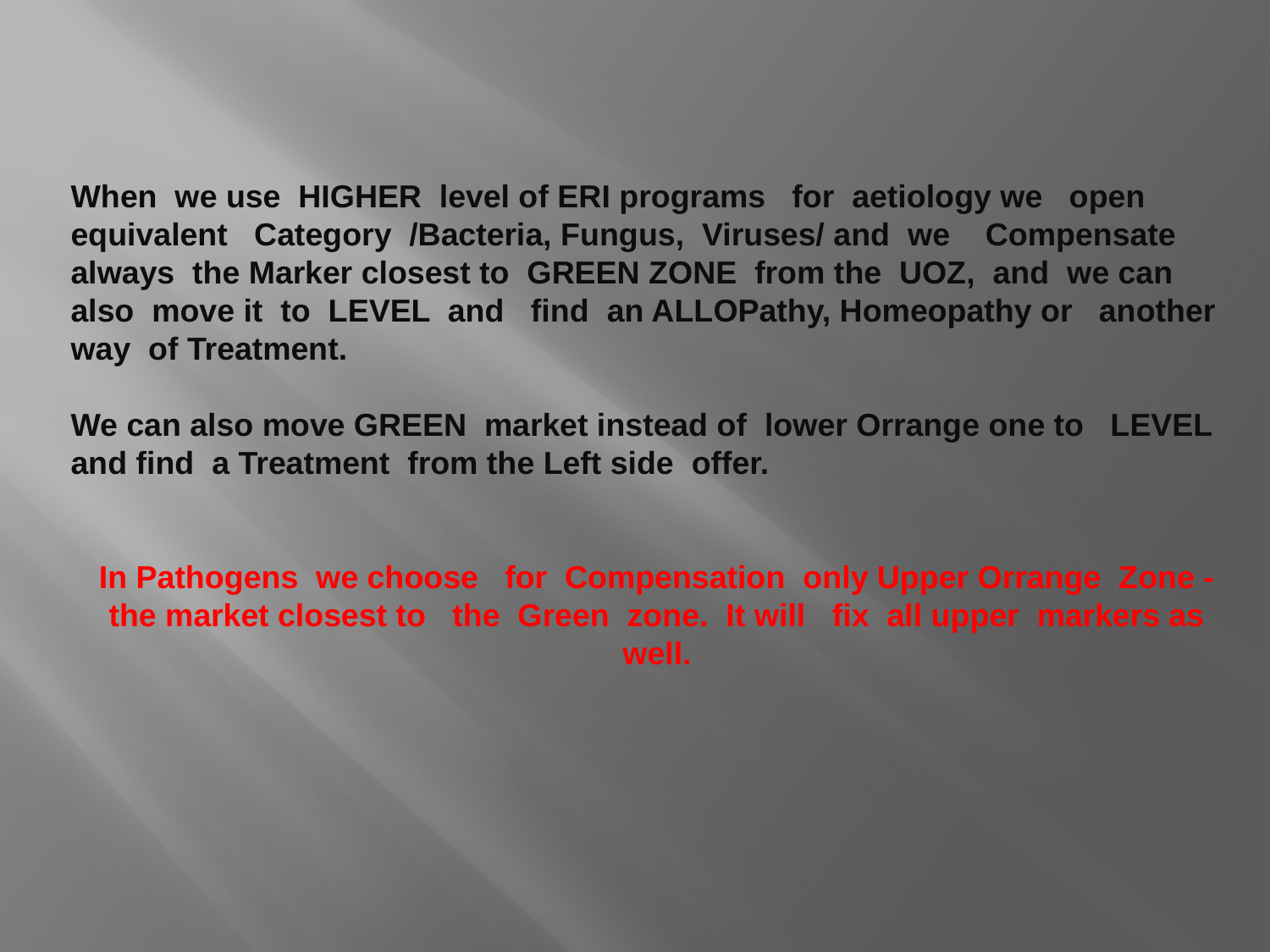

When  we use  HIGHER  level of ERI programs   for  aetiology we   open  equivalent   Category  /Bacteria, Fungus,  Viruses/ and  we    Compensate  always  the Marker closest to  GREEN ZONE  from the  UOZ,  and  we can also  move it  to  LEVEL  and   find  an ALLOPathy, Homeopathy or   another way  of Treatment.

We can also move GREEN  market instead of  lower Orrange one to   LEVEL and find  a Treatment  from the Left side  offer.

In Pathogens  we choose   for  Compensation  only Upper Orrange  Zone - the market closest to   the  Green  zone.  It will   fix  all upper  markers as well.
#